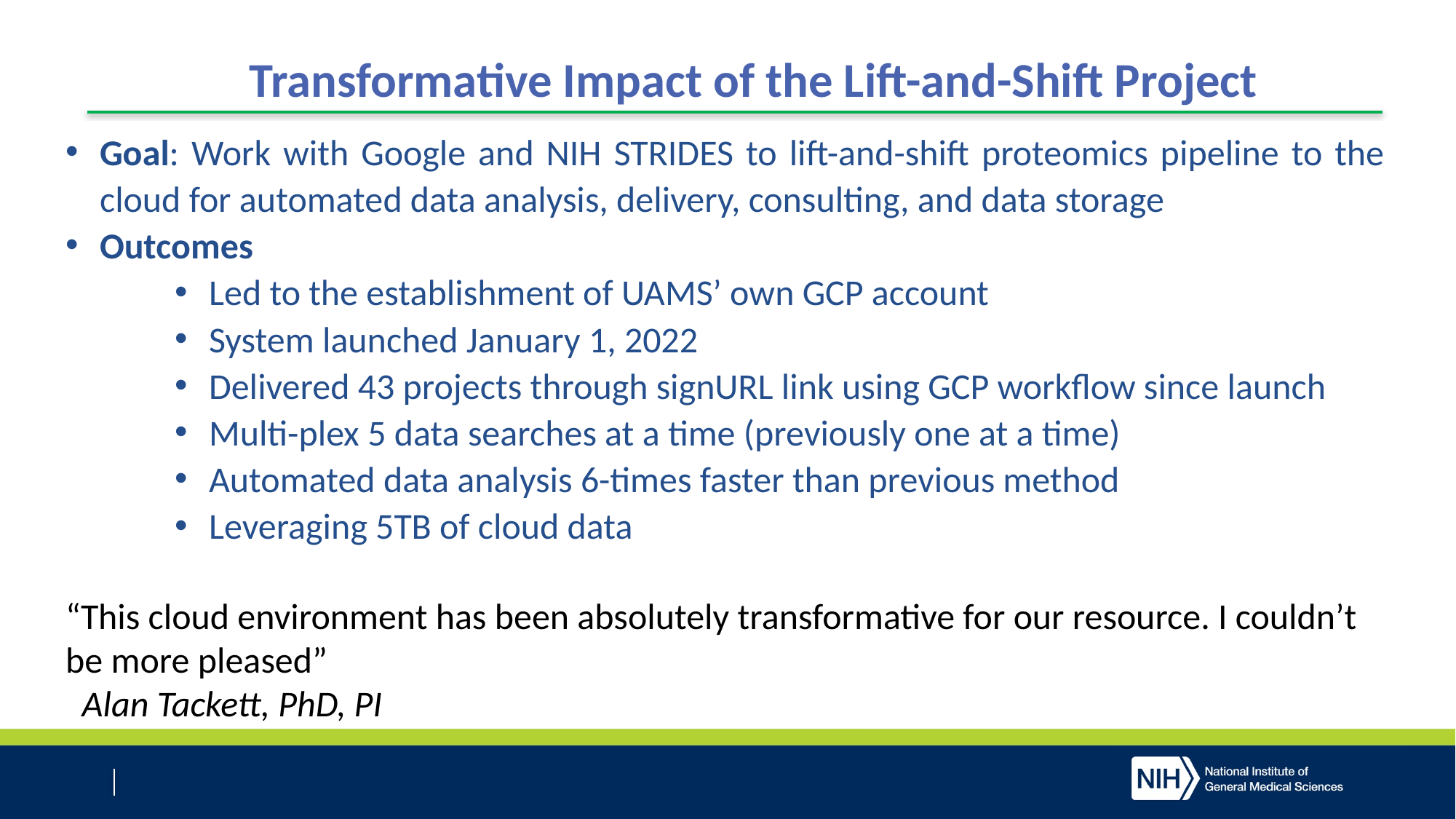

Transformative Impact of the Lift-and-Shift Project
Goal: Work with Google and NIH STRIDES to lift-and-shift proteomics pipeline to the cloud for automated data analysis, delivery, consulting, and data storage
Outcomes
Led to the establishment of UAMS’ own GCP account
System launched January 1, 2022
Delivered 43 projects through signURL link using GCP workflow since launch
Multi-plex 5 data searches at a time (previously one at a time)
Automated data analysis 6-times faster than previous method
Leveraging 5TB of cloud data

“This cloud environment has been absolutely transformative for our resource. I couldn’t be more pleased”
  Alan Tackett, PhD, PI